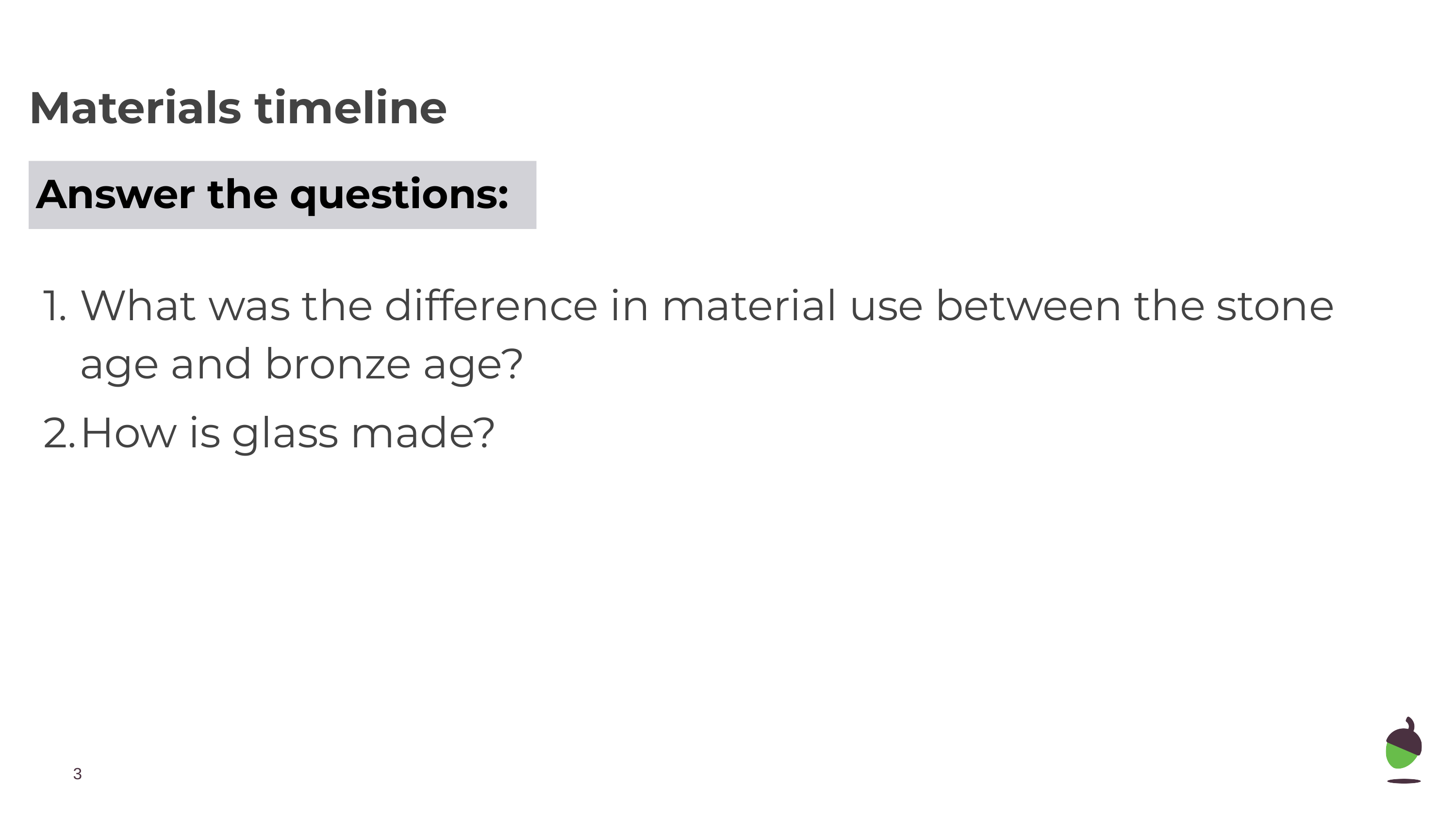

# Materials timeline
Answer the questions:
What was the difference in material use between the stone age and bronze age?
How is glass made?
3